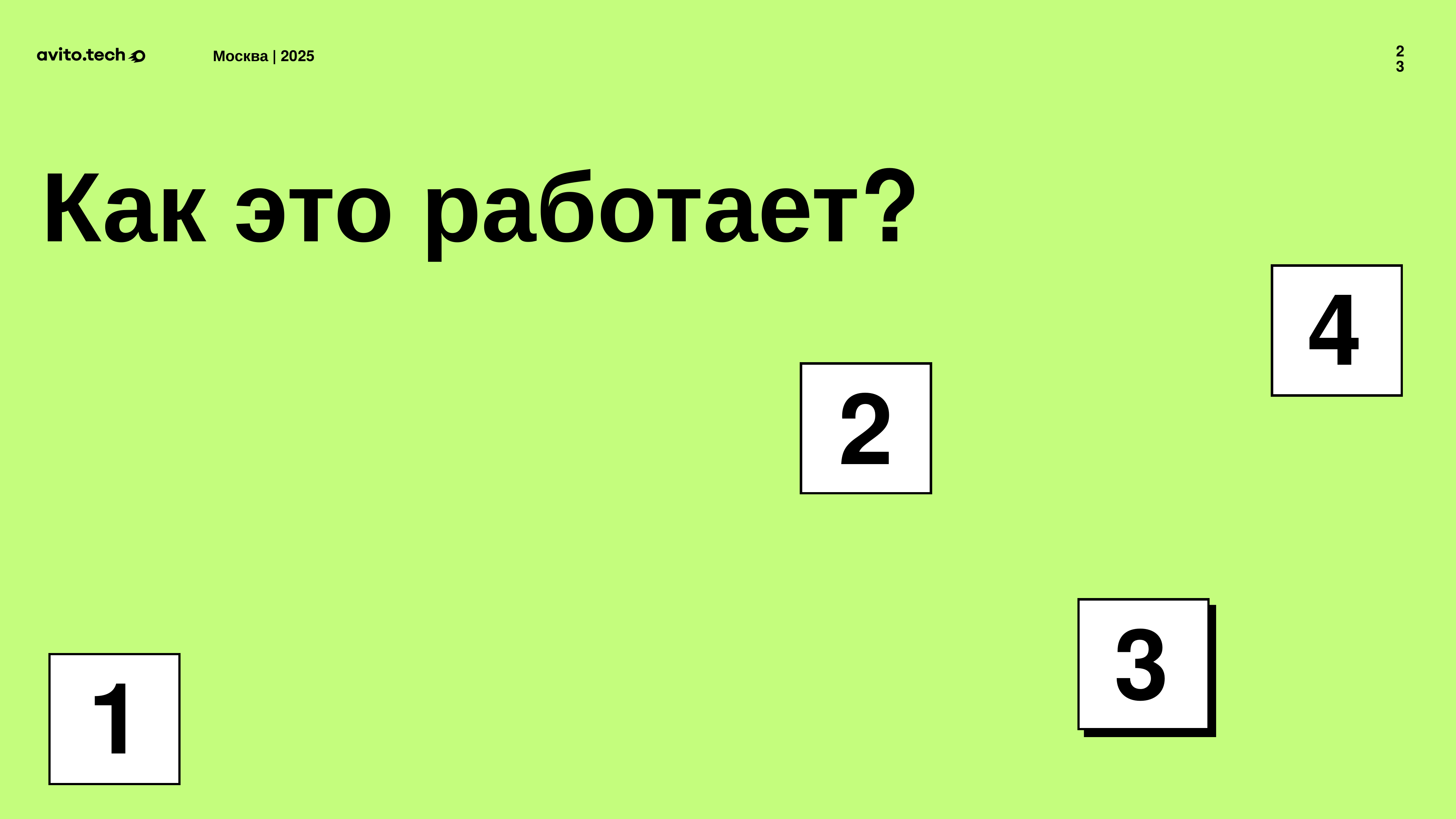

23
Как это работает?

4

2

3

1